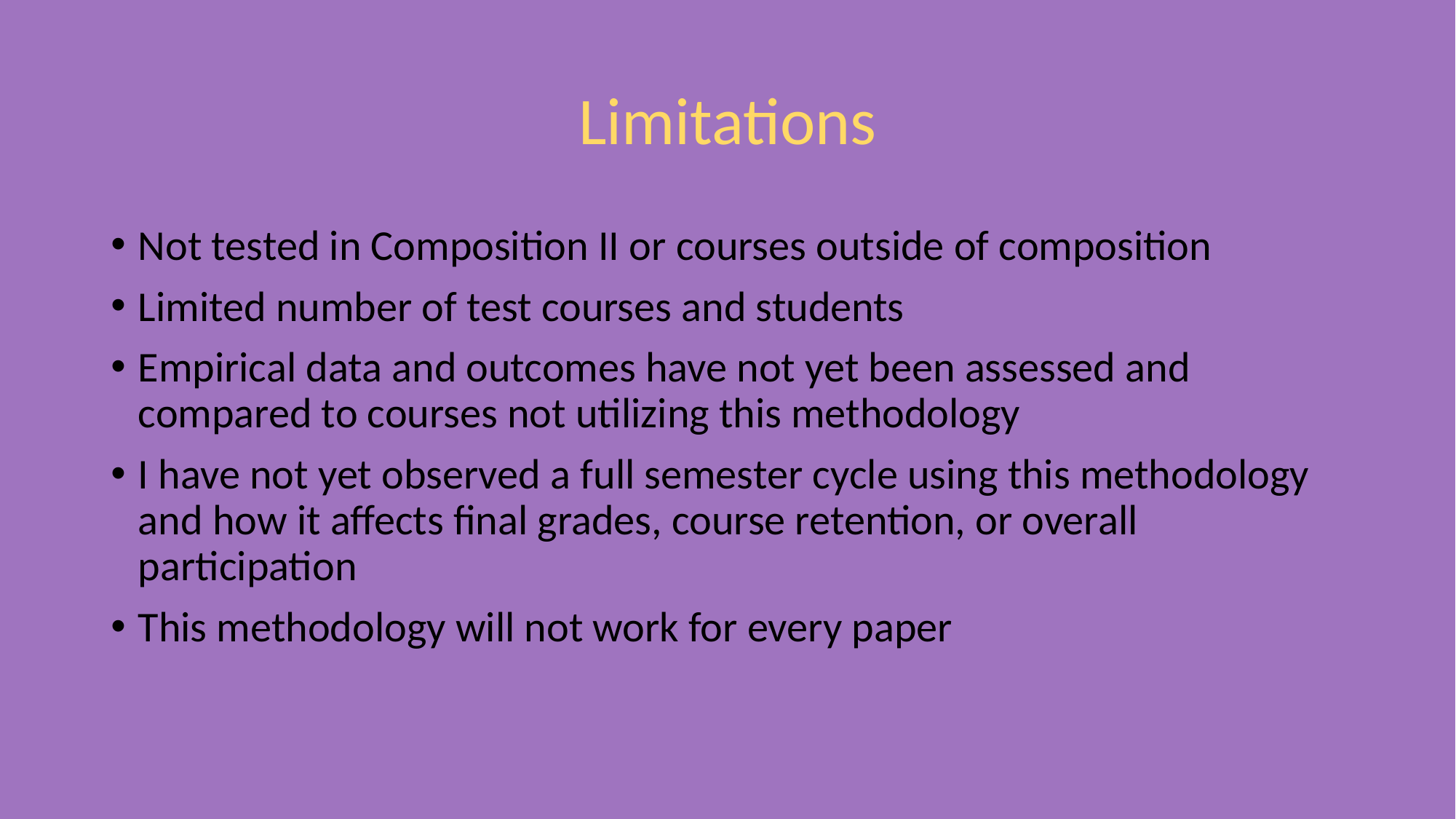

# Limitations
Not tested in Composition II or courses outside of composition
Limited number of test courses and students
Empirical data and outcomes have not yet been assessed and compared to courses not utilizing this methodology
I have not yet observed a full semester cycle using this methodology and how it affects final grades, course retention, or overall participation
This methodology will not work for every paper